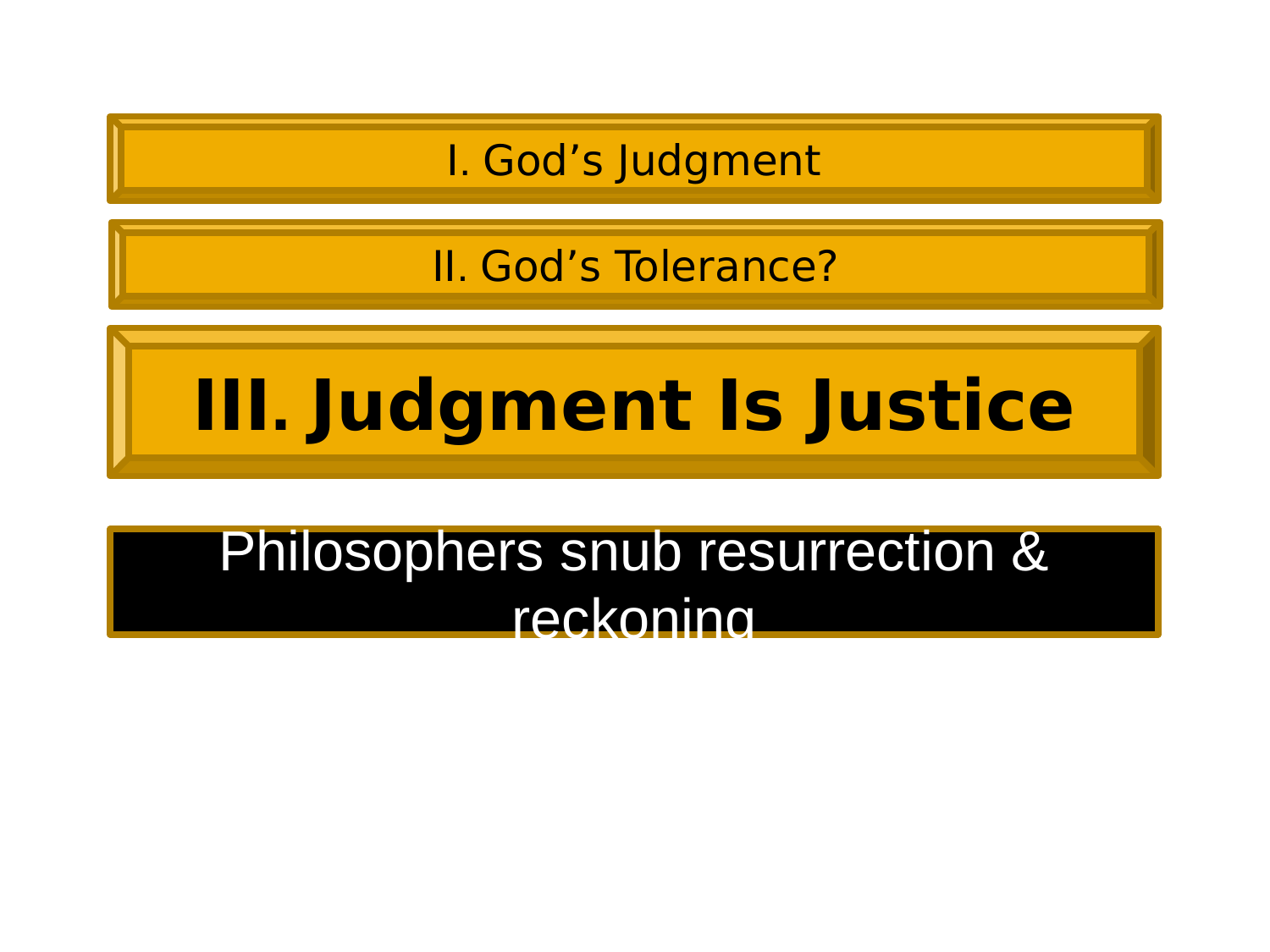

I. God’s Judgment
II. God’s Tolerance?
III. Judgment Is Justice
Philosophers snub resurrection & reckoning